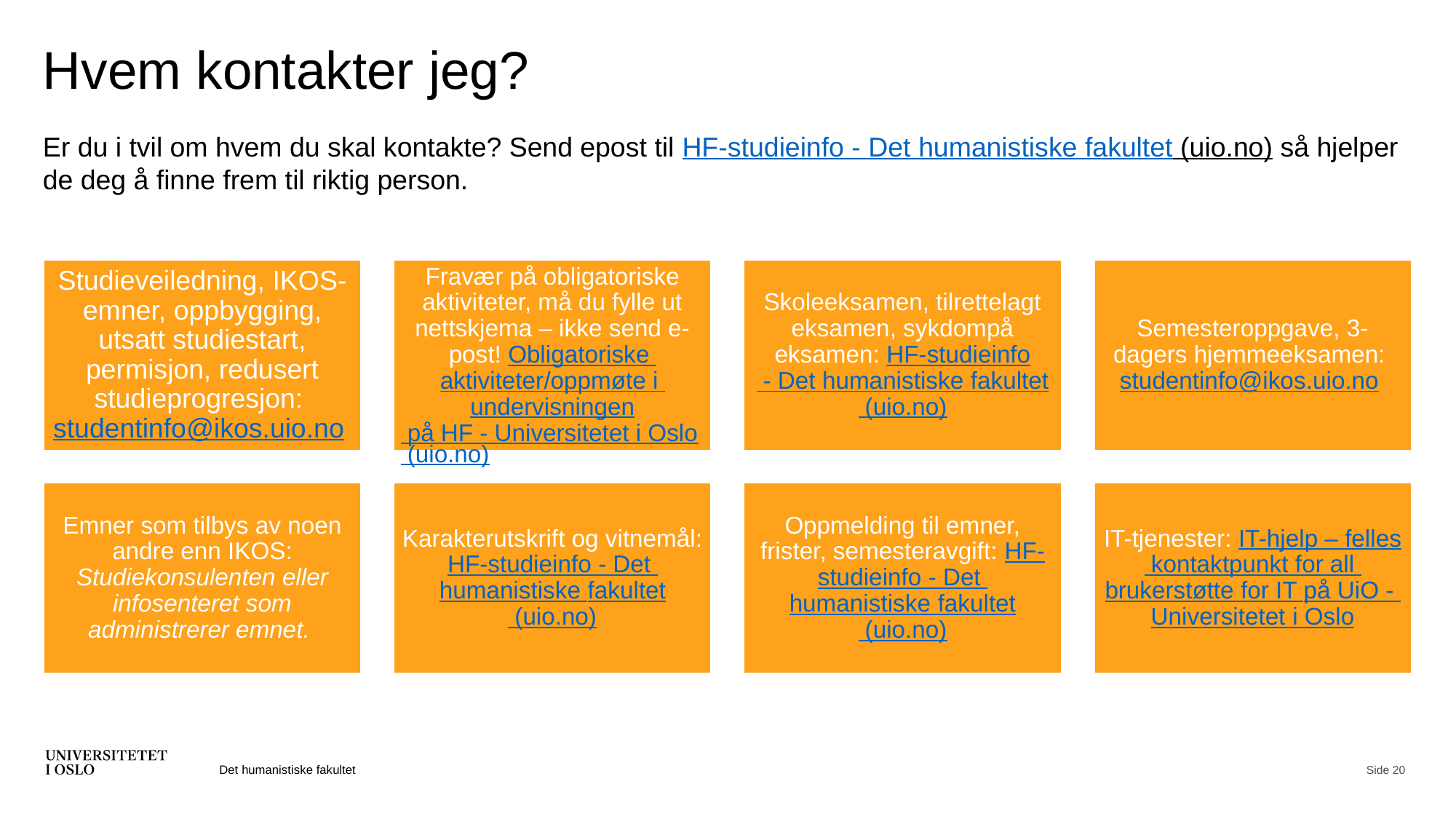

# Hvem kontakter jeg?
Er du i tvil om hvem du skal kontakte? Send epost til HF-studieinfo - Det humanistiske fakultet (uio.no) så hjelper de deg å finne frem til riktig person.

Studieveiledning, IKOS-emner, oppbygging, utsatt studiestart, permisjon, redusert studieprogresjon: studentinfo@ikos.uio.no
Fravær på obligatoriske aktiviteter, må du fylle ut nettskjema – ikke send e-post! Obligatoriske aktiviteter/oppmøte i undervisningen på HF - Universitetet i Oslo (uio.no)
Skoleeksamen, tilrettelagt eksamen, sykdompå eksamen: HF-studieinfo - Det humanistiske fakultet (uio.no)
Semesteroppgave, 3-dagers hjemmeeksamen: studentinfo@ikos.uio.no
Emner som tilbys av noen andre enn IKOS: Studiekonsulenten eller infosenteret som administrerer emnet.
Karakterutskrift og vitnemål: HF-studieinfo - Det humanistiske fakultet (uio.no)
Oppmelding til emner, frister, semesteravgift: HF-studieinfo - Det humanistiske fakultet (uio.no)
IT-tjenester: IT-hjelp – felles kontaktpunkt for all brukerstøtte for IT på UiO - Universitetet i Oslo
Det humanistiske fakultet
Side 20